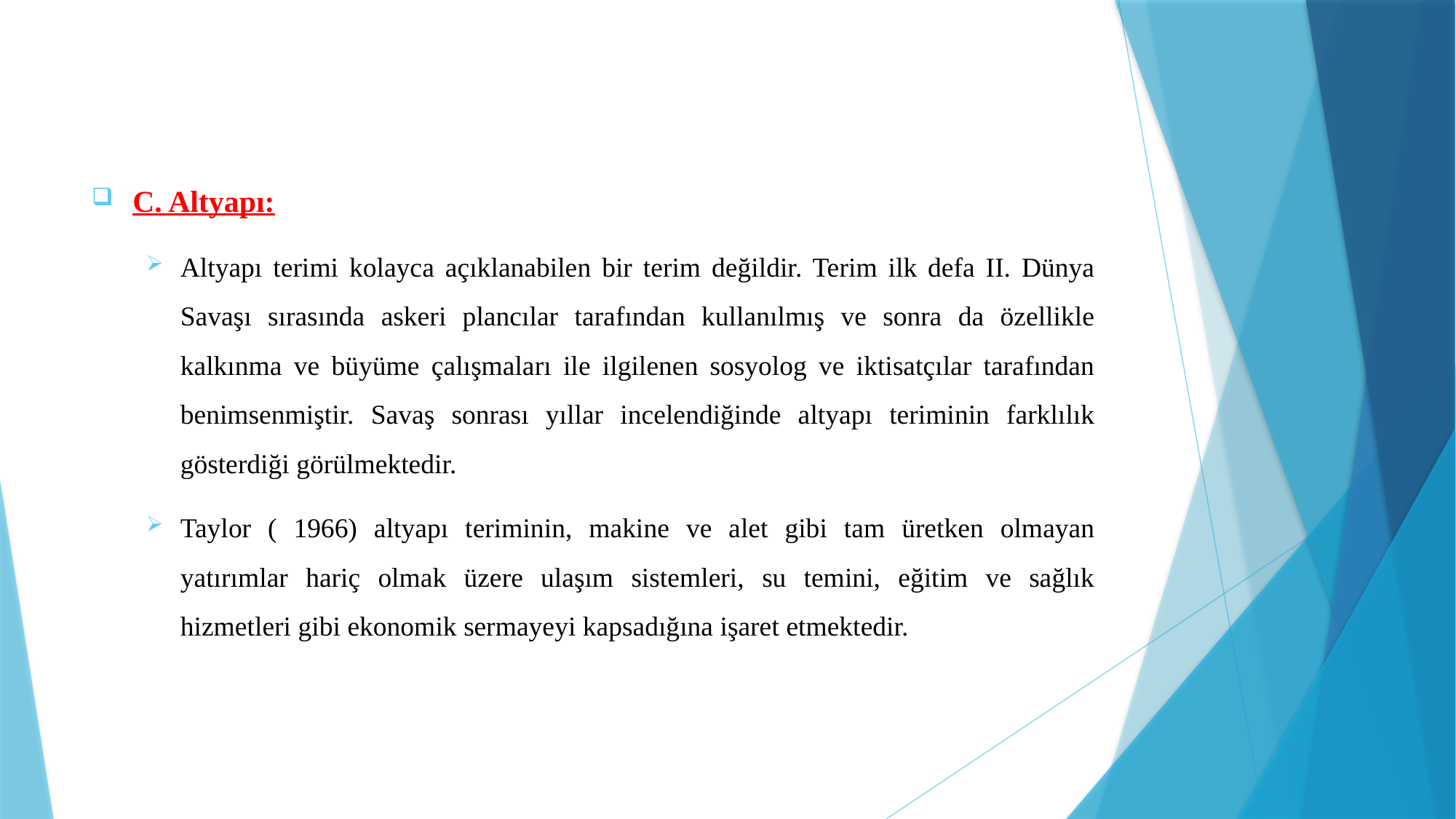

C. Altyapı:
Altyapı terimi kolayca açıklanabilen bir terim değildir. Terim ilk defa II. Dünya Savaşı sırasında askeri plancılar tarafından kullanılmış ve sonra da özellikle kalkınma ve büyüme çalışmaları ile ilgilenen sosyolog ve iktisatçılar tarafından benimsenmiştir. Savaş sonrası yıllar incelendiğinde altyapı teriminin farklılık gösterdiği görülmektedir.
Taylor ( 1966) altyapı teriminin, makine ve alet gibi tam üretken olmayan yatırımlar hariç olmak üzere ulaşım sistemleri, su temini, eğitim ve sağlık hizmetleri gibi ekonomik sermayeyi kapsadığına işaret etmektedir.